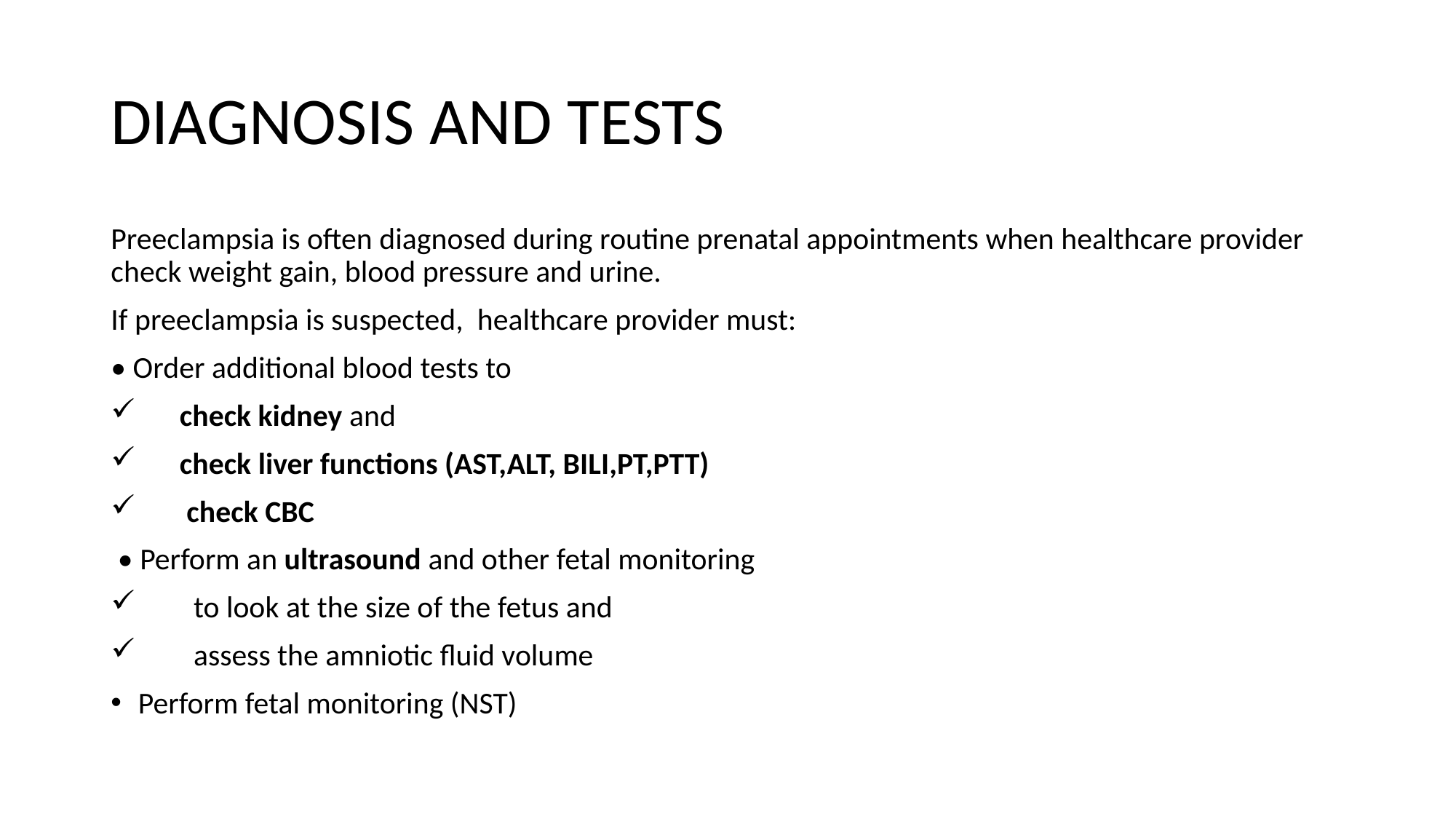

# DIAGNOSIS AND TESTS
Preeclampsia is often diagnosed during routine prenatal appointments when healthcare provider check weight gain, blood pressure and urine.
If preeclampsia is suspected,  healthcare provider must:
• Order additional blood tests to
      check kidney and
      check liver functions (AST,ALT, BILI,PT,PTT)
       check CBC
 • Perform an ultrasound and other fetal monitoring
        to look at the size of the fetus and
        assess the amniotic fluid volume
Perform fetal monitoring (NST)